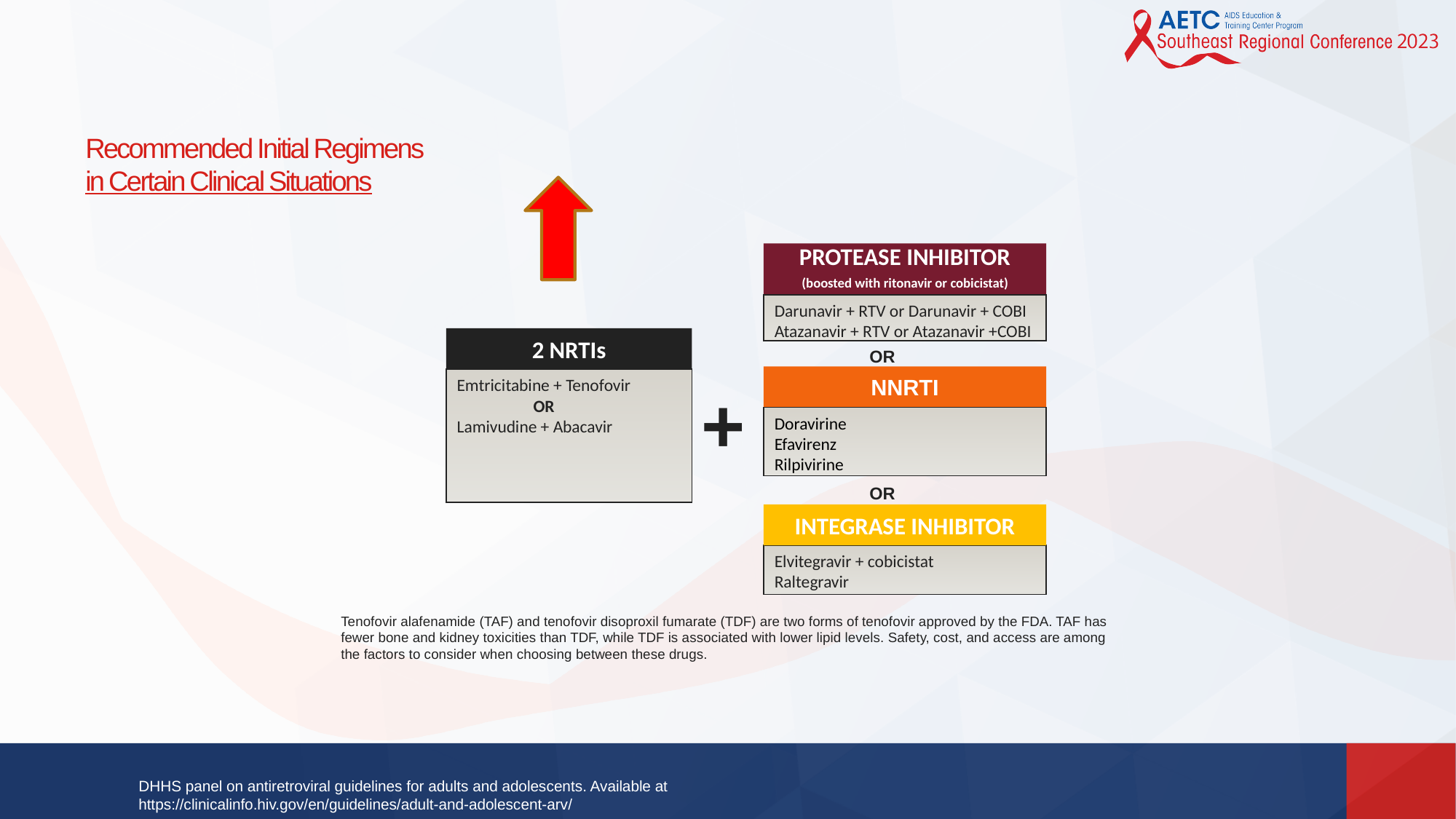

# Recommended Initial Regimens in Certain Clinical Situations

PROTEASE INHIBITOR
(boosted with ritonavir or cobicistat)
Darunavir + RTV or Darunavir + COBI
Atazanavir + RTV or Atazanavir +COBI
2 NRTIs
OR
NNRTI
Emtricitabine + Tenofovir
                    OR
Lamivudine + Abacavir
+
Doravirine
Efavirenz
Rilpivirine
OR
INTEGRASE INHIBITOR
Elvitegravir + cobicistat
Raltegravir

Tenofovir alafenamide (TAF) and tenofovir disoproxil fumarate (TDF) are two forms of tenofovir approved by the FDA. TAF has
fewer bone and kidney toxicities than TDF, while TDF is associated with lower lipid levels. Safety, cost, and access are among
the factors to consider when choosing between these drugs.
DHHS panel on antiretroviral guidelines for adults and adolescents. Available at
https://clinicalinfo.hiv.gov/en/guidelines/adult-and-adolescent-arv/